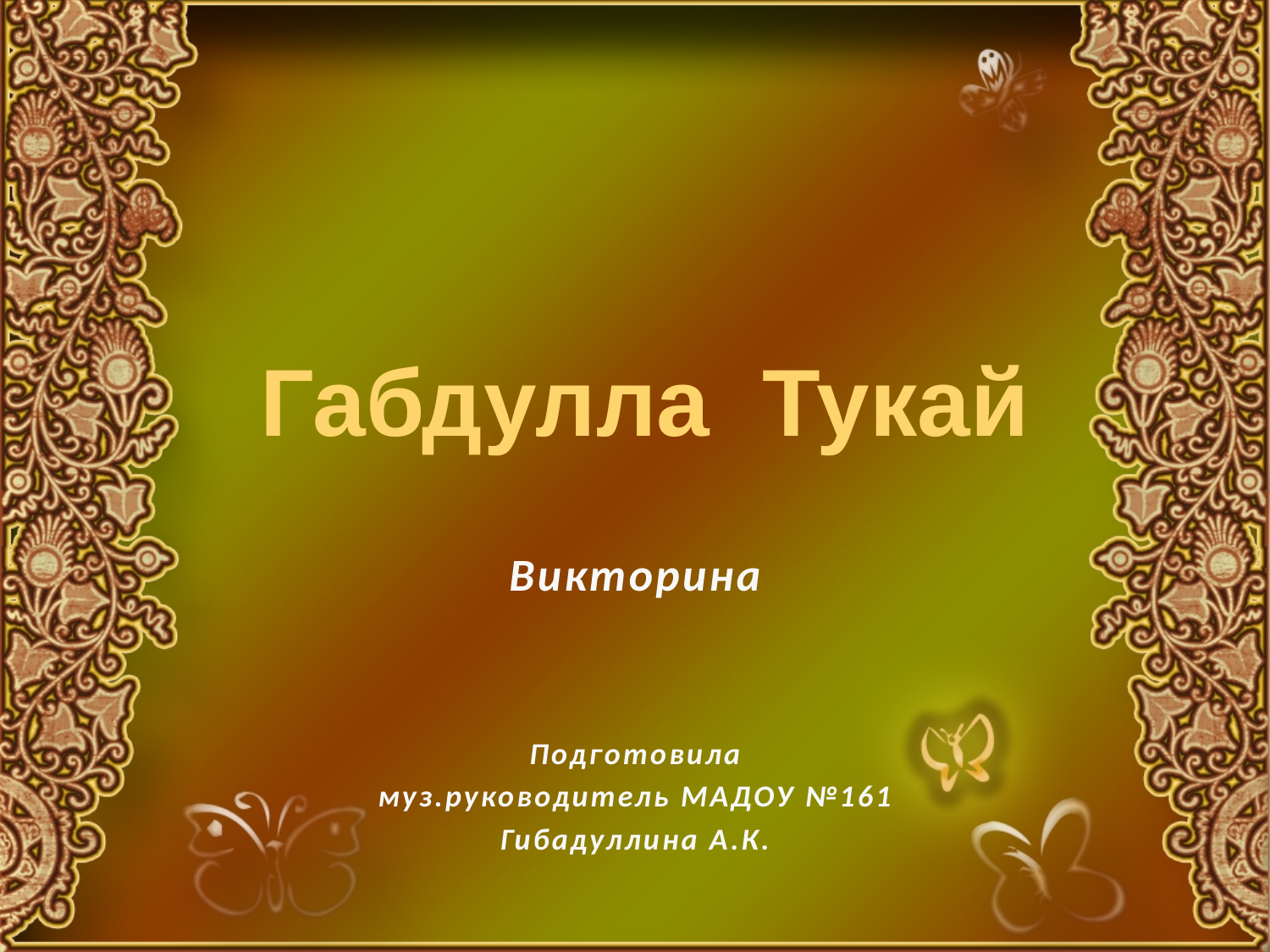

# Габдулла  Тукай
Викторина

Подготовила
муз.руководитель МАДОУ №161
Гибадуллина А.К.